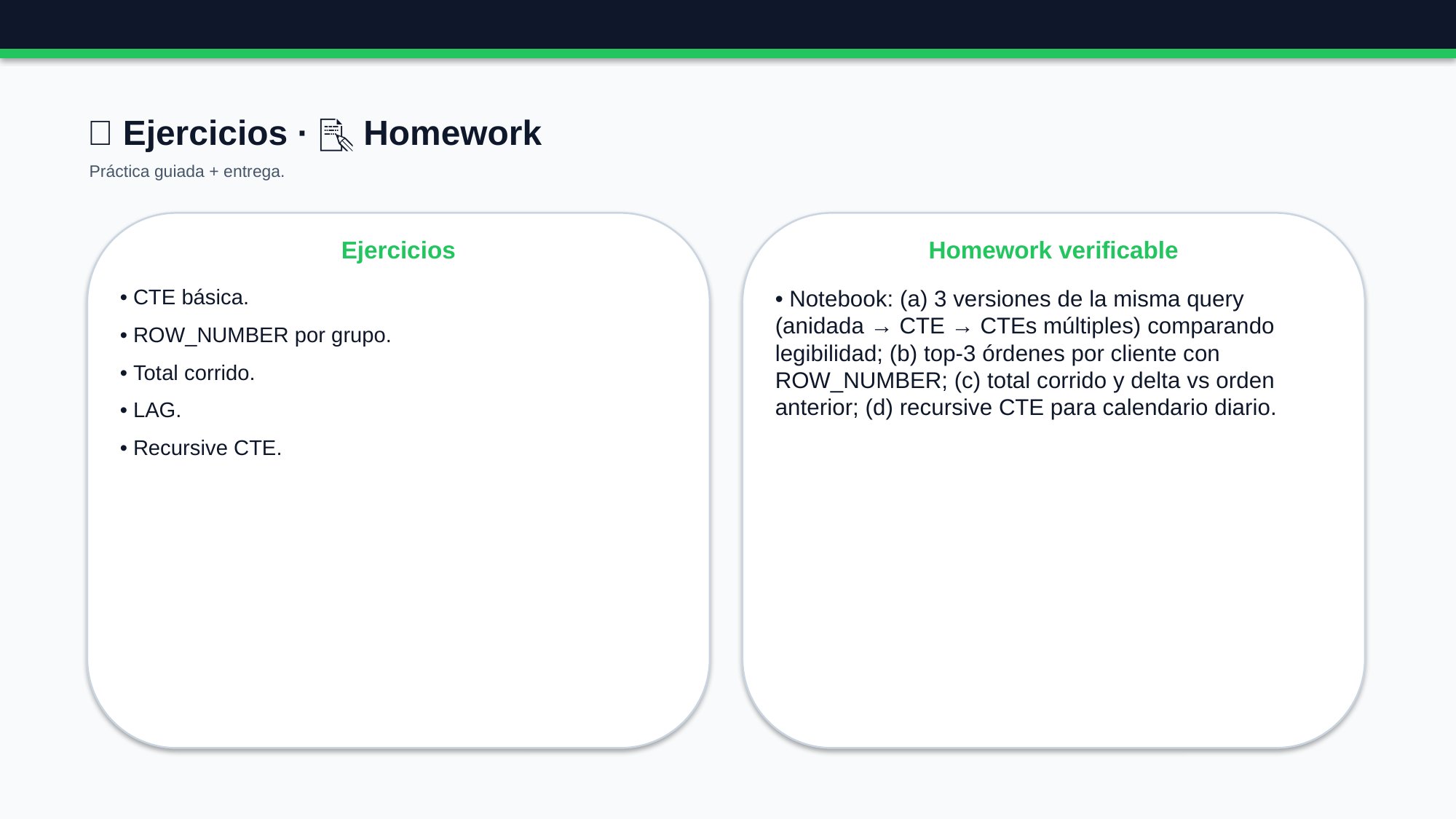

🧪 Ejercicios · 📝 Homework
Práctica guiada + entrega.

Ejercicios
Homework verificable
• CTE básica.
• ROW_NUMBER por grupo.
• Total corrido.
• LAG.
• Recursive CTE.
• Notebook: (a) 3 versiones de la misma query (anidada → CTE → CTEs múltiples) comparando legibilidad; (b) top-3 órdenes por cliente con ROW_NUMBER; (c) total corrido y delta vs orden anterior; (d) recursive CTE para calendario diario.